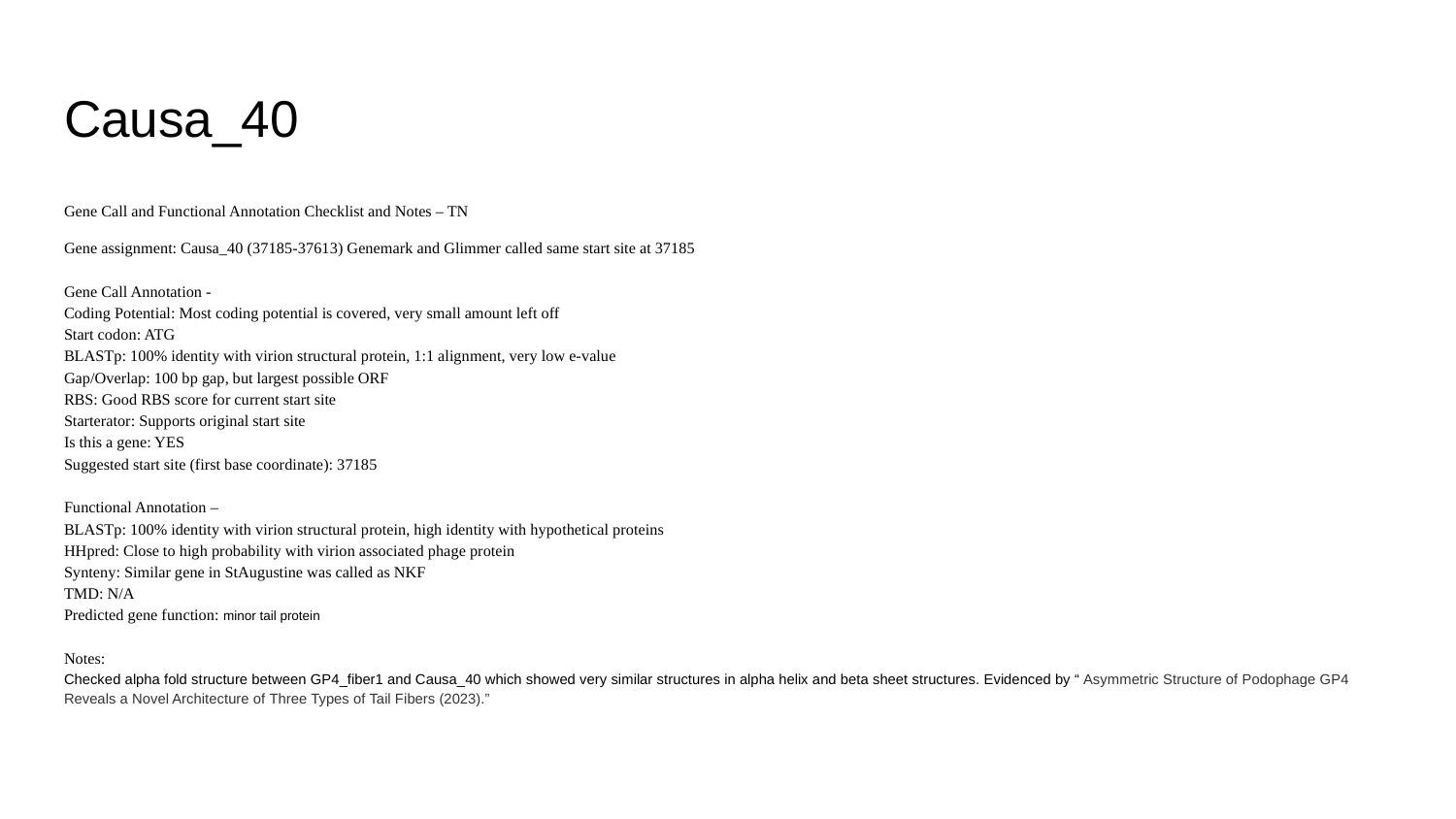

# Causa_40
Gene Call and Functional Annotation Checklist and Notes – TN
Gene assignment: Causa_40 (37185-37613) Genemark and Glimmer called same start site at 37185

Gene Call Annotation -
Coding Potential: Most coding potential is covered, very small amount left off
Start codon: ATG
BLASTp: 100% identity with virion structural protein, 1:1 alignment, very low e-value
Gap/Overlap: 100 bp gap, but largest possible ORF
RBS: Good RBS score for current start site
Starterator: Supports original start site
Is this a gene: YES
Suggested start site (first base coordinate): 37185

Functional Annotation –
BLASTp: 100% identity with virion structural protein, high identity with hypothetical proteins
HHpred: Close to high probability with virion associated phage protein
Synteny: Similar gene in StAugustine was called as NKF
TMD: N/A
Predicted gene function: minor tail protein

Notes:
Checked alpha fold structure between GP4_fiber1 and Causa_40 which showed very similar structures in alpha helix and beta sheet structures. Evidenced by “Asymmetric Structure of Podophage GP4 Reveals a Novel Architecture of Three Types of Tail Fibers (2023).”